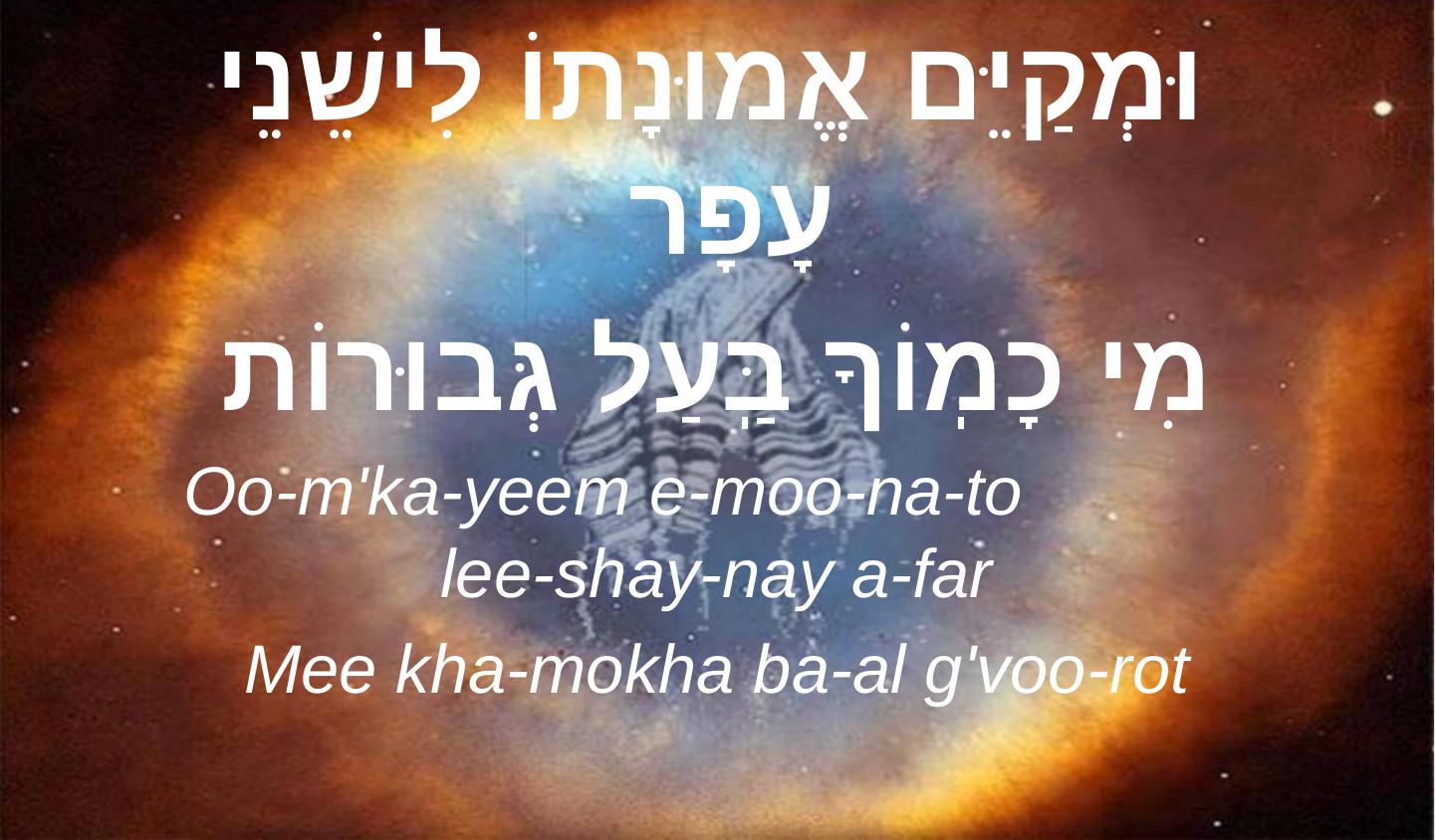

וּמְקַיֵּם אֱמוּנָתוֹ לִישֵׁנֵי עָפָר
מִי כָמֽוֹךָ בַּֽעַל גְּבוּרוֹת
Oo-m'ka-yeem e-moo-na-to             lee-shay-nay a-far
Mee kha-mokha ba-al g'voo-rot